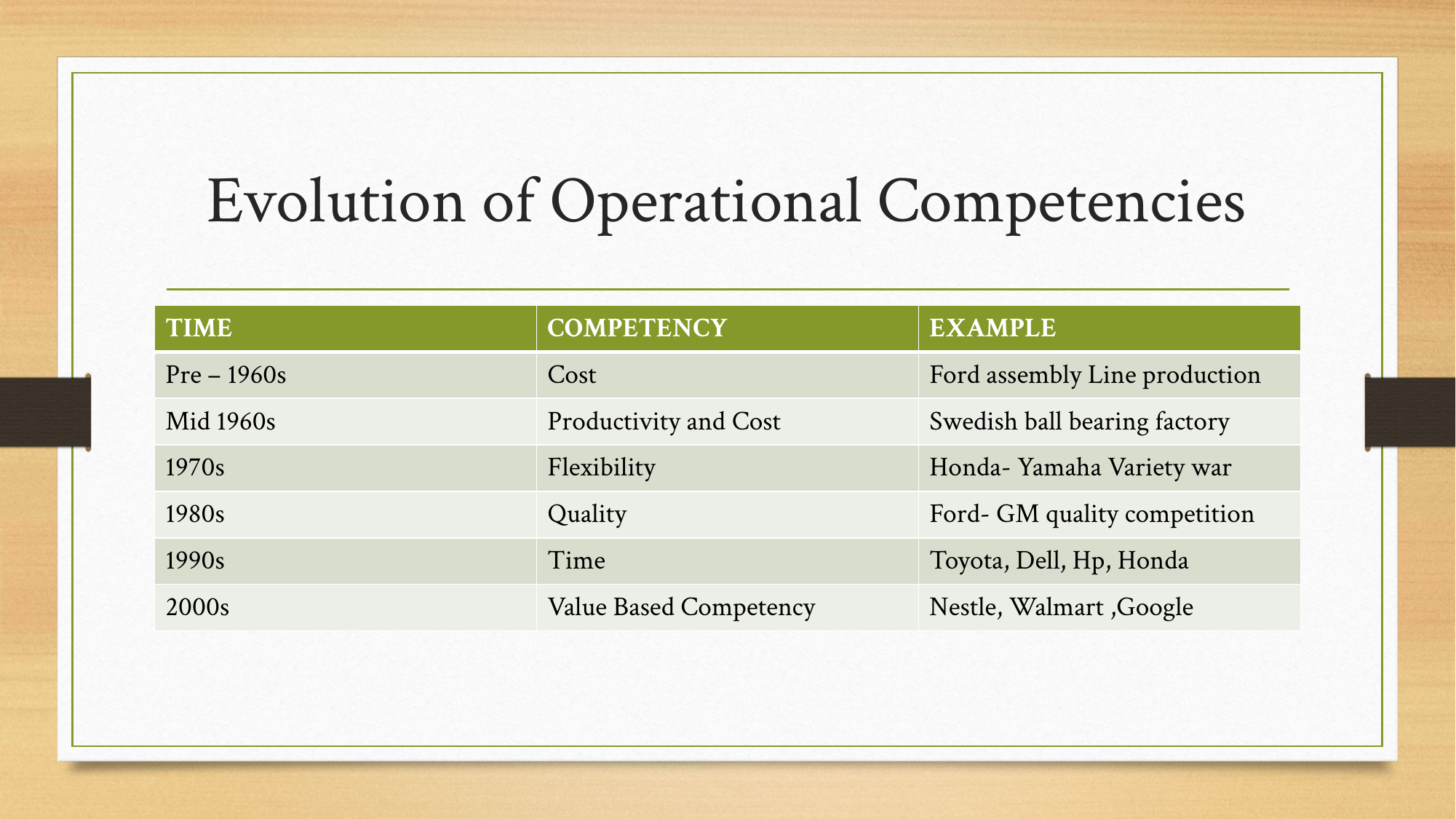

# Evolution of Operational Competencies
| TIME | COMPETENCY | EXAMPLE |
| --- | --- | --- |
| Pre – 1960s | Cost | Ford assembly Line production |
| Mid 1960s | Productivity and Cost | Swedish ball bearing factory |
| 1970s | Flexibility | Honda- Yamaha Variety war |
| 1980s | Quality | Ford- GM quality competition |
| 1990s | Time | Toyota, Dell, Hp, Honda |
| 2000s | Value Based Competency | Nestle, Walmart ,Google |